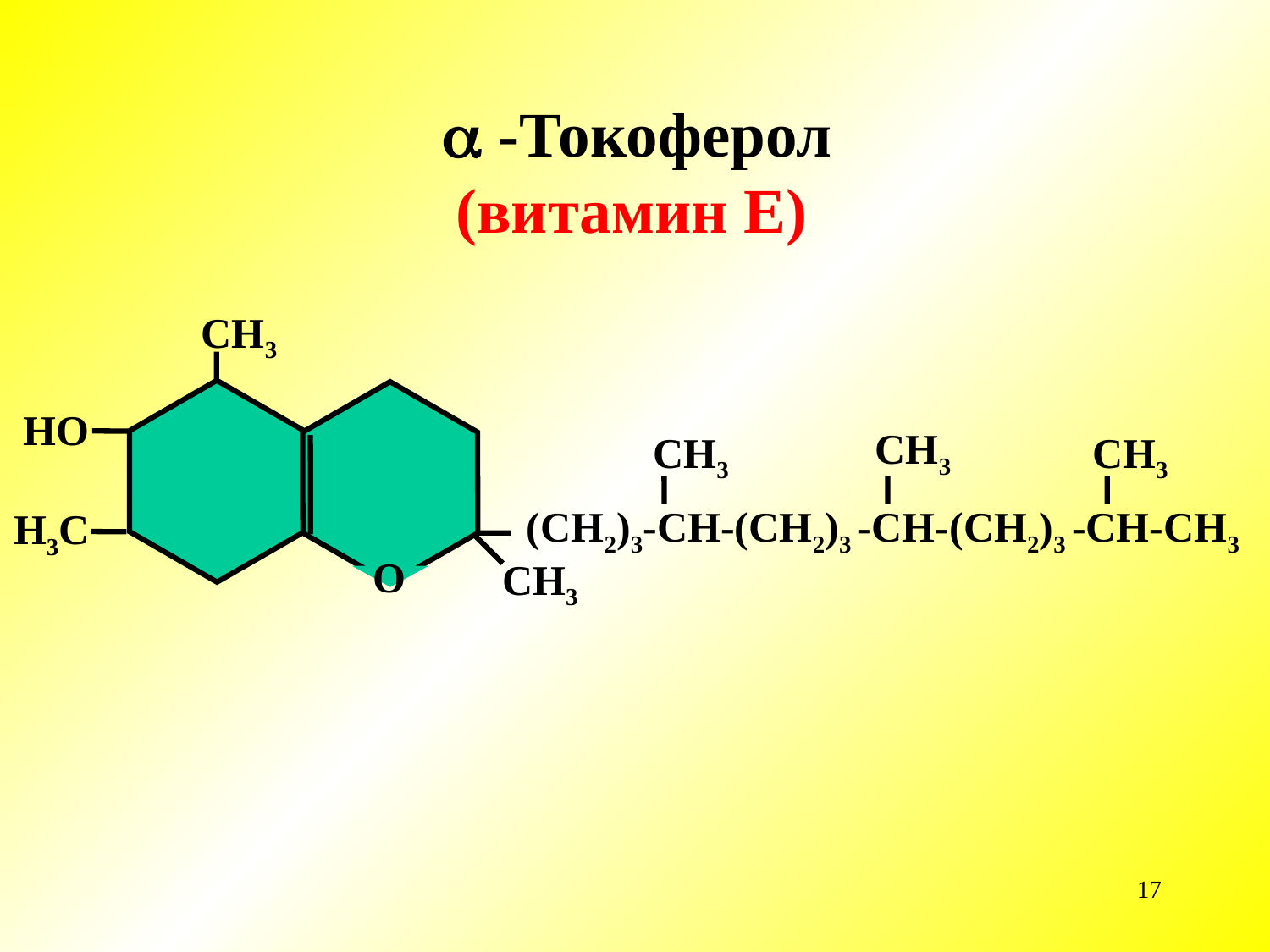

α -Токоферол (витамин Е)
СН3

НО

Н3С

СН3
СН3
СН3

СН3
(СН2)3-СН-(СН2)3 -СН-(СН2)3 -СН-СН3
О

17